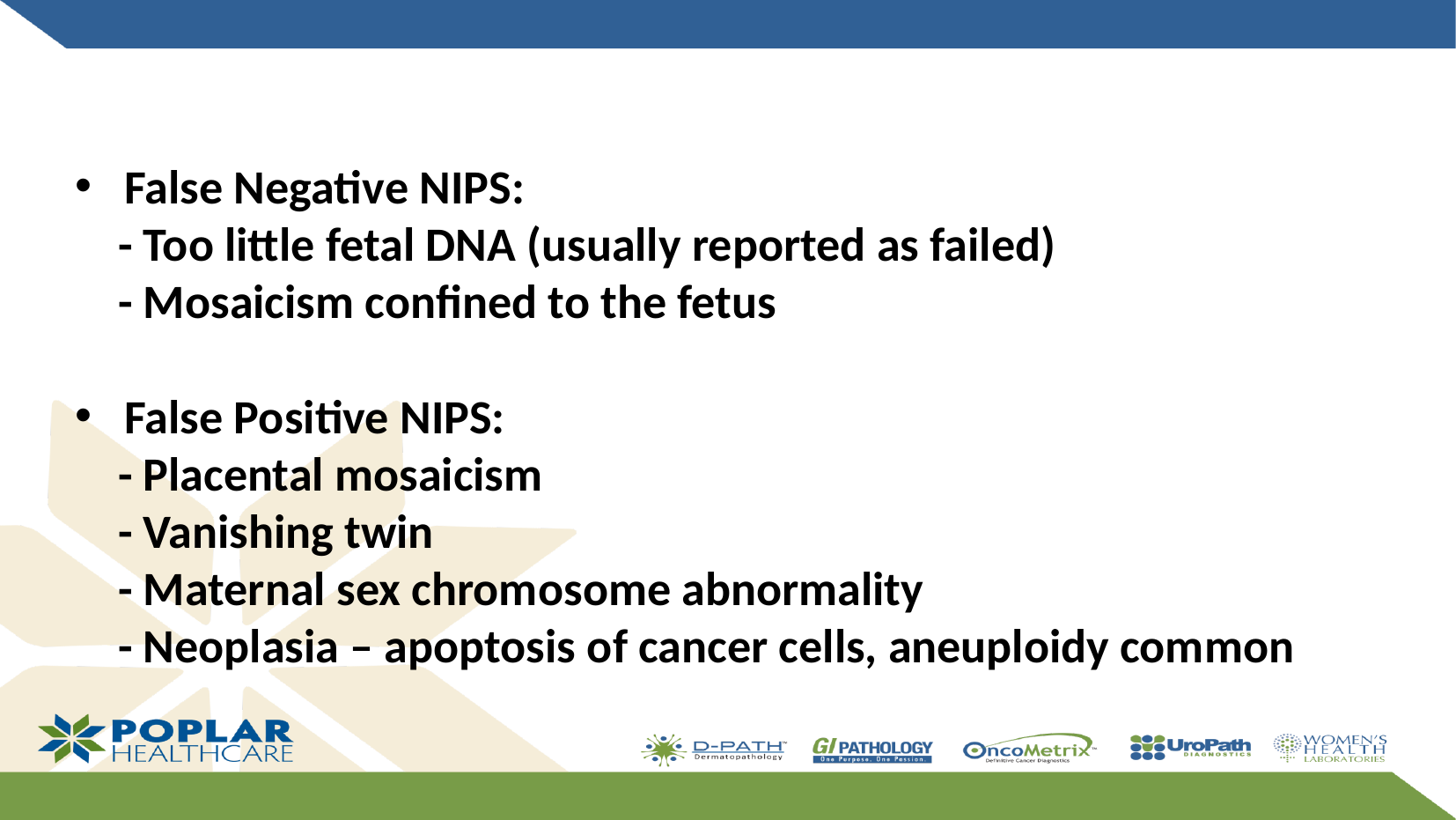

False Negative NIPS:
    - Too little fetal DNA (usually reported as failed)
    - Mosaicism confined to the fetus

False Positive NIPS:
    - Placental mosaicism
    - Vanishing twin
    - Maternal sex chromosome abnormality
    - Neoplasia – apoptosis of cancer cells, aneuploidy common